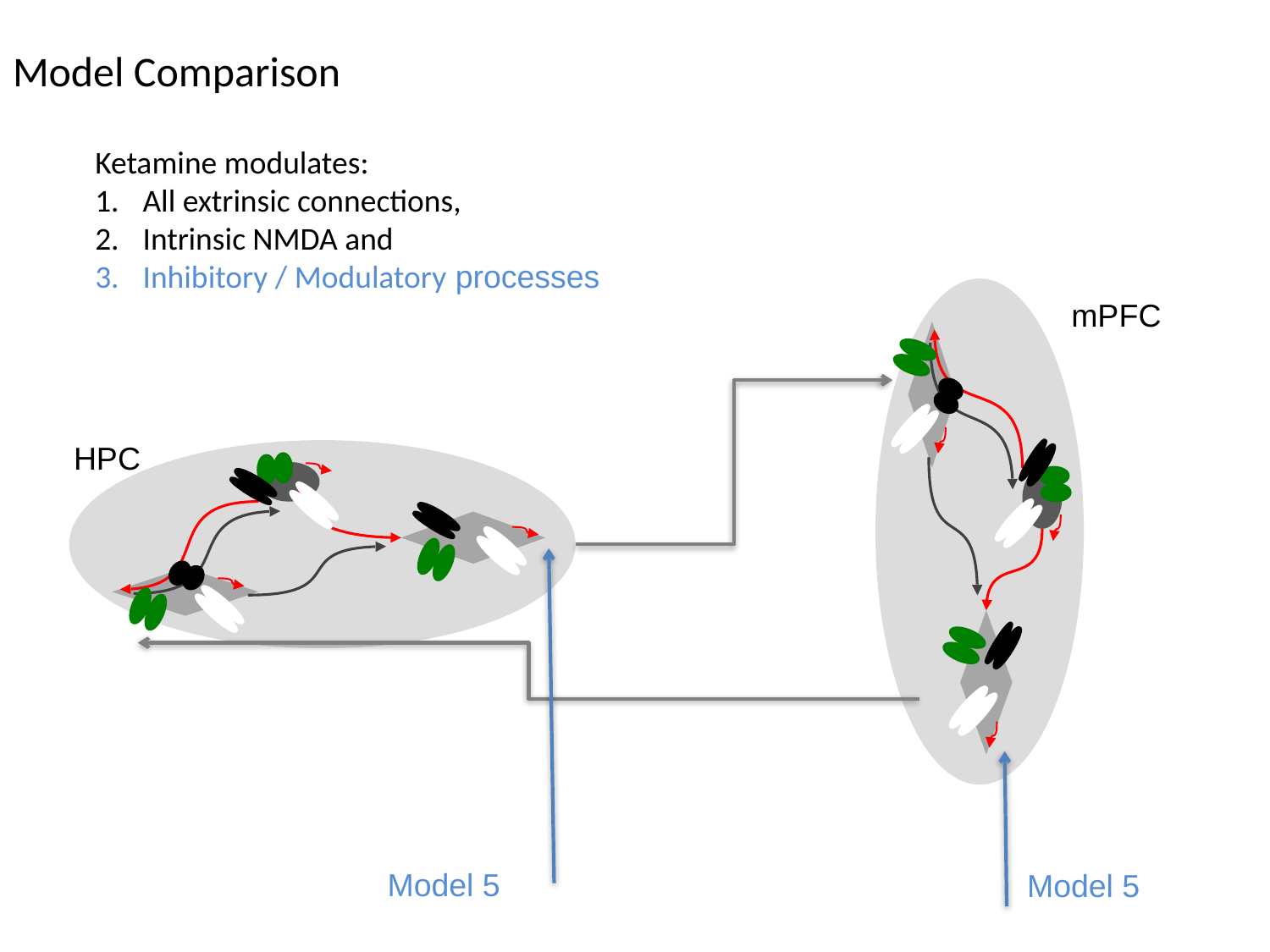

Model Comparison
#
Ketamine modulates:
All extrinsic connections,
Intrinsic NMDA and
Inhibitory / Modulatory processes
mPFC

HPC

Model 5
Model 5